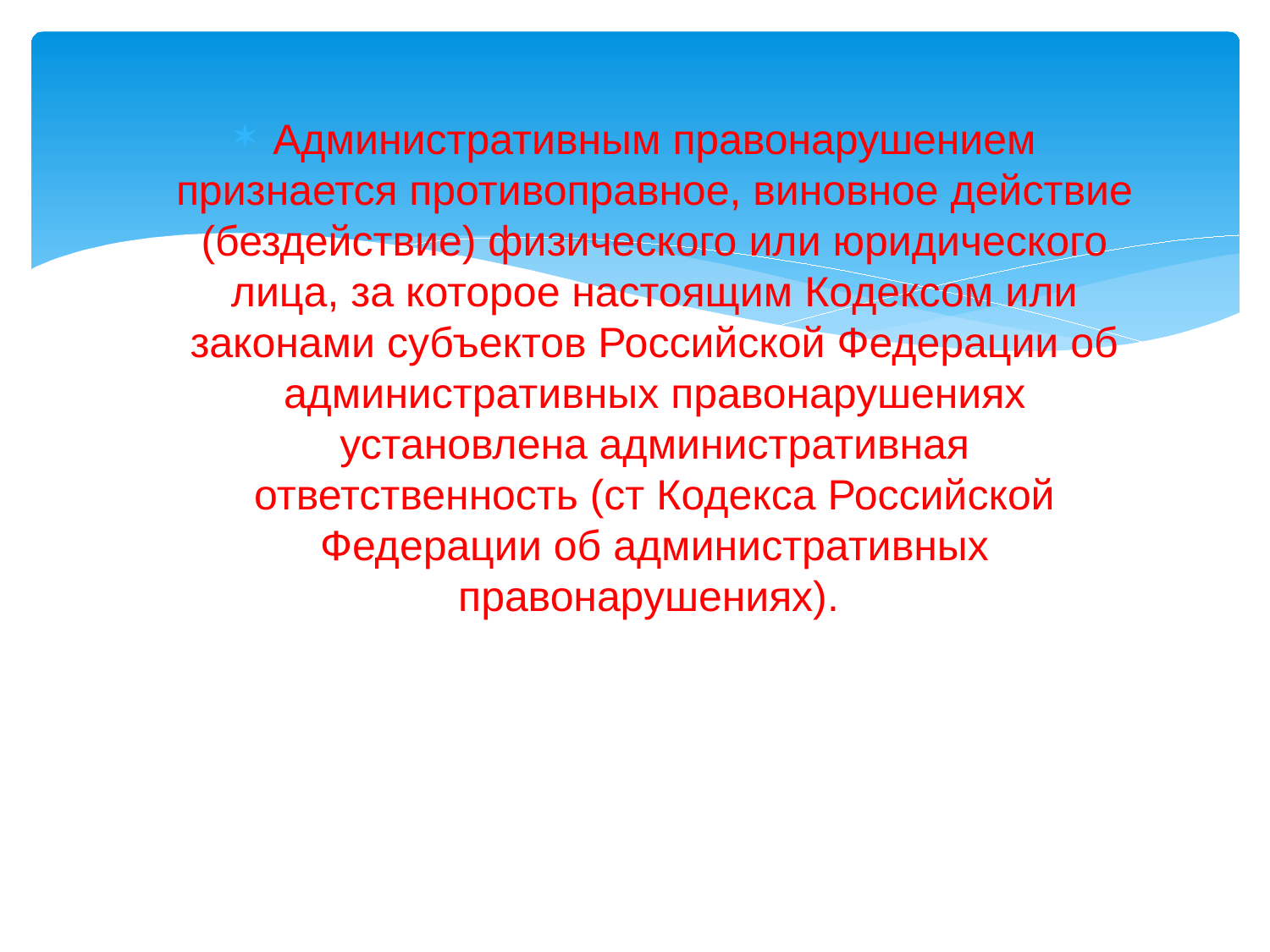

#
Административным правонарушением признается противоправное, виновное действие (бездействие) физического или юридического лица, за которое настоящим Кодексом или законами субъектов Российской Федерации об административных правонарушениях установлена административная ответственность (ст Кодекса Российской Федерации об административных правонарушениях).